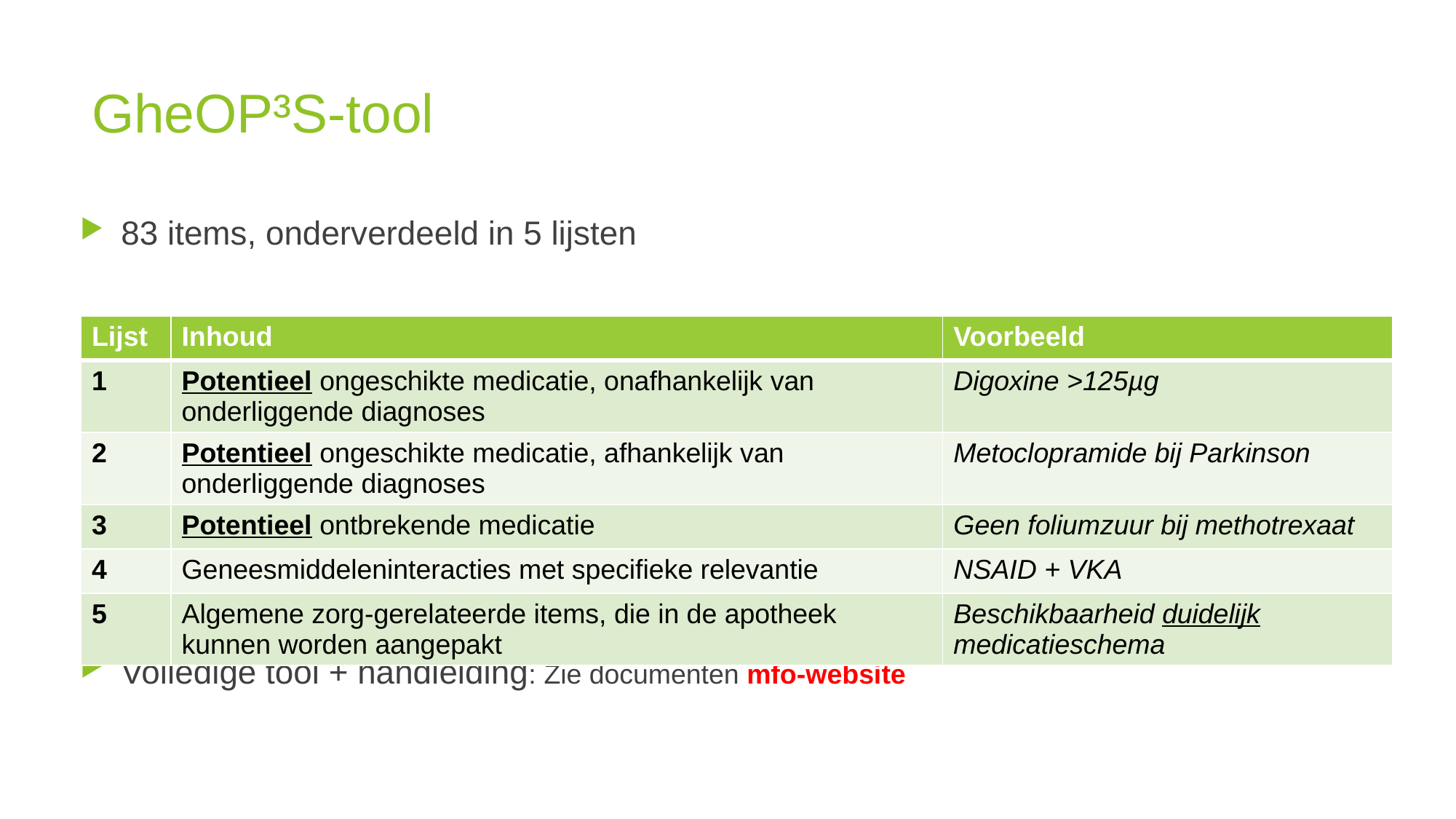

# GheOP³S-tool

83 items, onderverdeeld in 5 lijsten

Volledige tool + handleiding: Zie documenten mfo-website
| Lijst | Inhoud | Voorbeeld |
| --- | --- | --- |
| 1 | Potentieel ongeschikte medicatie, onafhankelijk van onderliggende diagnoses | Digoxine >125µg |
| 2 | Potentieel ongeschikte medicatie, afhankelijk van onderliggende diagnoses | Metoclopramide bij Parkinson |
| 3 | Potentieel ontbrekende medicatie | Geen foliumzuur bij methotrexaat |
| 4 | Geneesmiddeleninteracties met specifieke relevantie | NSAID + VKA |
| 5 | Algemene zorg-gerelateerde items, die in de apotheek kunnen worden aangepakt | Beschikbaarheid duidelijk medicatieschema |